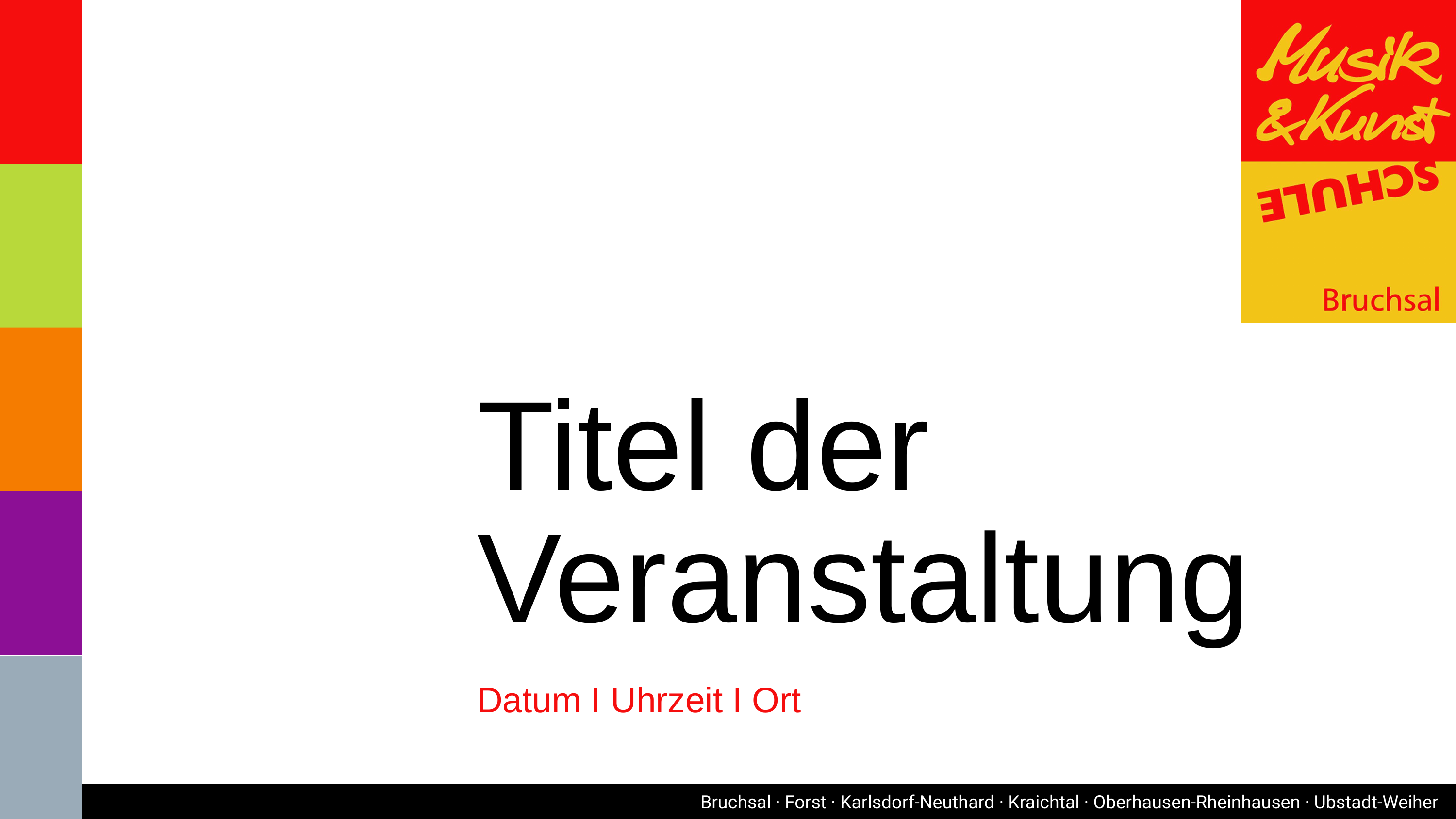

Titel der Veranstaltung
Datum I Uhrzeit I Ort

Bruchsal · Forst · Karlsdorf-Neuthard · Kraichtal · Oberhausen-Rheinhausen · Ubstadt-Weiher